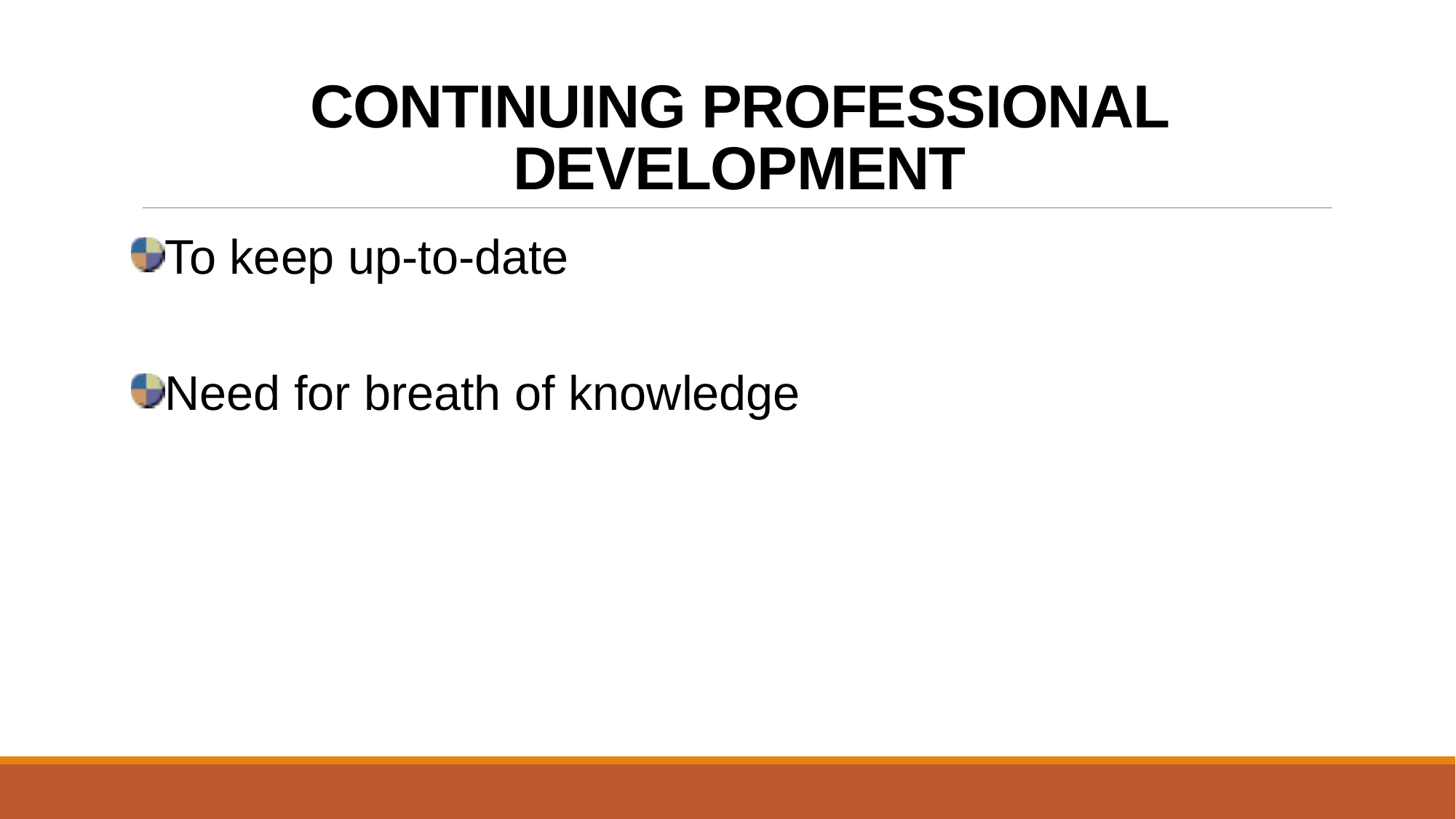

# CONTINUING PROFESSIONAL DEVELOPMENT
To keep up-to-date

Need for breath of knowledge